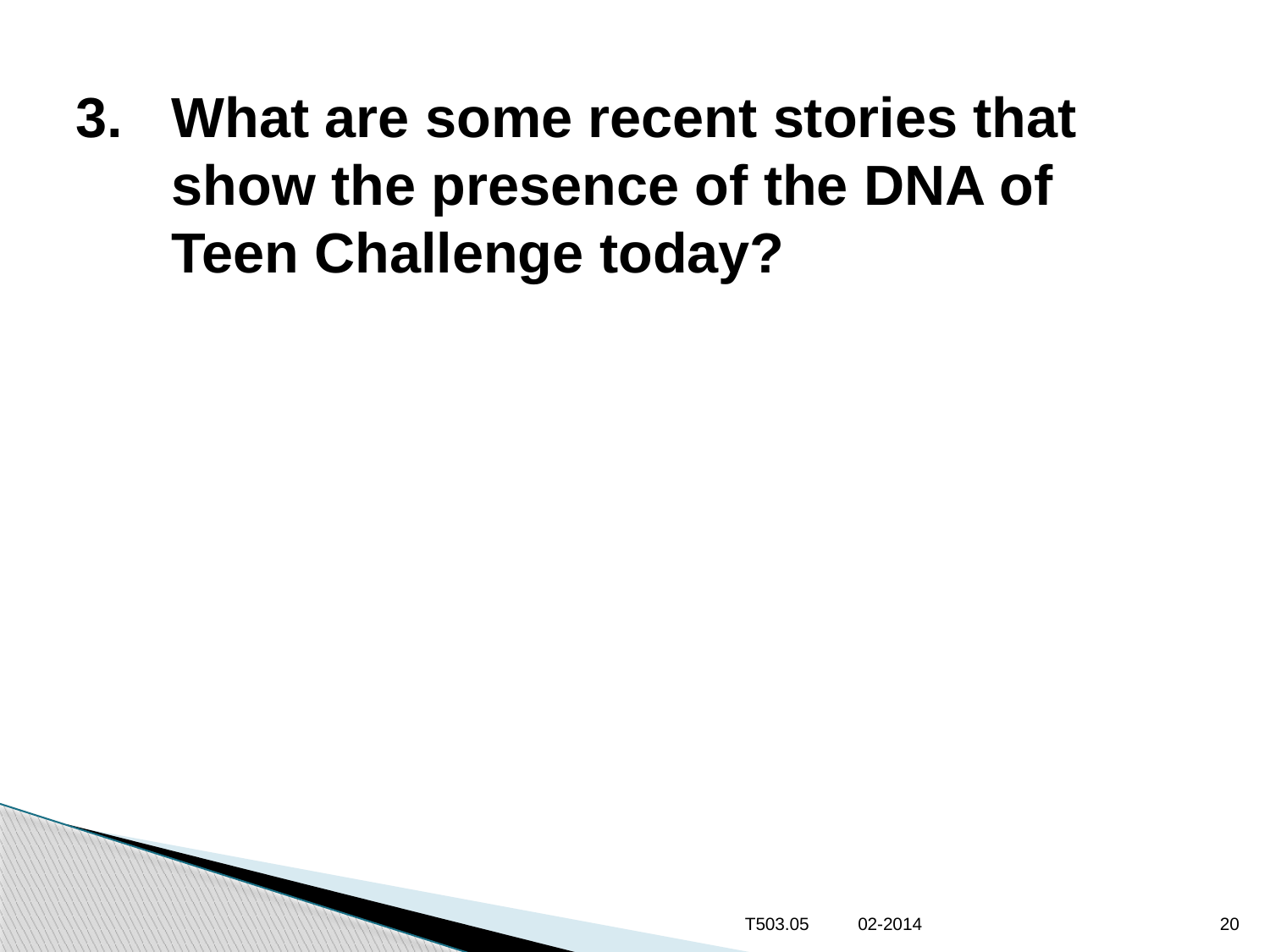

# 3.	What are some recent stories that show the presence of the DNA of Teen Challenge today?

T503.05          02-2014
20